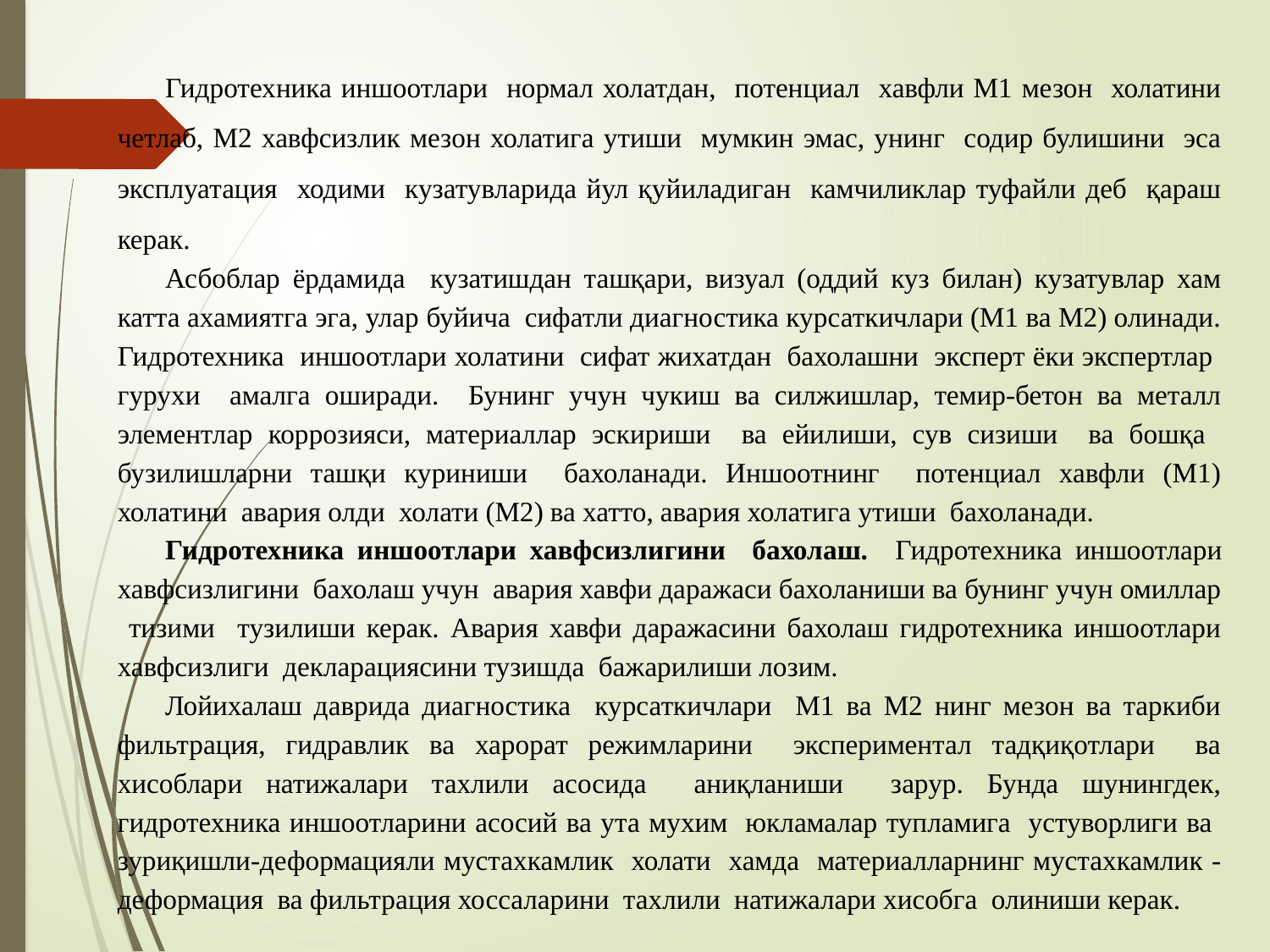

Гидротехника иншоотлари  нормал холатдан,  потенциал  хавфли М1 мезон  холатини четлаб, М2 хавфсизлик мезон холатига утиши  мумкин эмас, унинг  содир булишини  эса эксплуатация  ходими  кузатувларида йул қуйиладиган  камчиликлар туфайли деб  қараш керак.
Асбоблар ёрдамида  кузатишдан ташқари, визуал (оддий куз билан) кузатувлар хам катта ахамиятга эга, улар буйича  сифатли диагностика курсаткичлари (М1 ва М2) олинади. Гидротехника  иншоотлари холатини  сифат жихатдан  бахолашни  эксперт ёки экспертлар  гурухи  амалга оширади.  Бунинг учун чукиш ва силжишлар, темир-бетон ва металл элементлар коррозияси, материаллар эскириши  ва ейилиши, сув сизиши  ва бошқа  бузилишларни ташқи куриниши  бахоланади. Иншоотнинг  потенциал хавфли (М1) холатини  авария олди  холати (М2) ва хатто, авария холатига утиши  бахоланади.
Гидротехника иншоотлари хавфсизлигини  бахолаш.  Гидротехника иншоотлари хавфсизлигини  бахолаш учун  авария хавфи даражаси бахоланиши ва бунинг учун омиллар  тизими  тузилиши керак. Авария хавфи даражасини бахолаш гидротехника иншоотлари хавфсизлиги  декларациясини тузишда  бажарилиши лозим.
Лойихалаш даврида диагностика  курсаткичлари  М1 ва М2 нинг мезон ва таркиби фильтрация, гидравлик ва харорат режимларини  экспериментал тадқиқотлари  ва хисоблари натижалари тахлили асосида  аниқланиши  зарур. Бунда шунингдек, гидротехника иншоотларини асосий ва ута мухим  юкламалар тупламига  устуворлиги ва  зуриқишли-деформацияли мустахкамлик  холати  хамда  материалларнинг мустахкамлик - деформация  ва фильтрация хоссаларини  тахлили  натижалари хисобга  олиниши керак.